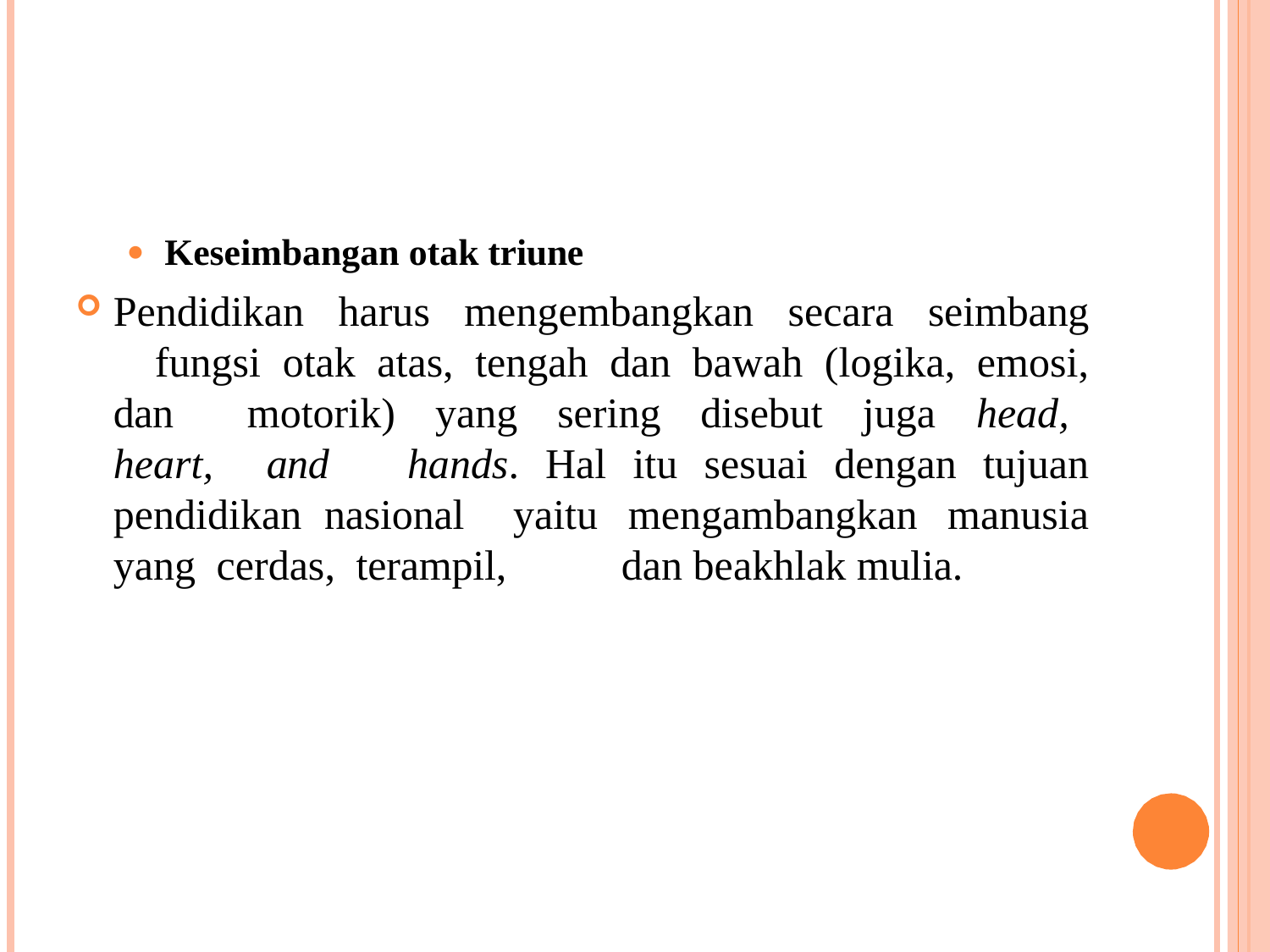

Keseimbangan otak triune
Pendidikan  harus  mengembangkan  secara  seimbang 	fungsi otak atas, tengah dan bawah (logika, emosi, dan 	motorik)  yang  sering  disebut  juga  head,  heart,  and 	hands. Hal itu sesuai dengan tujuan pendidikan nasional 	yaitu mengambangkan manusia yang cerdas, terampil, 	dan beakhlak mulia.